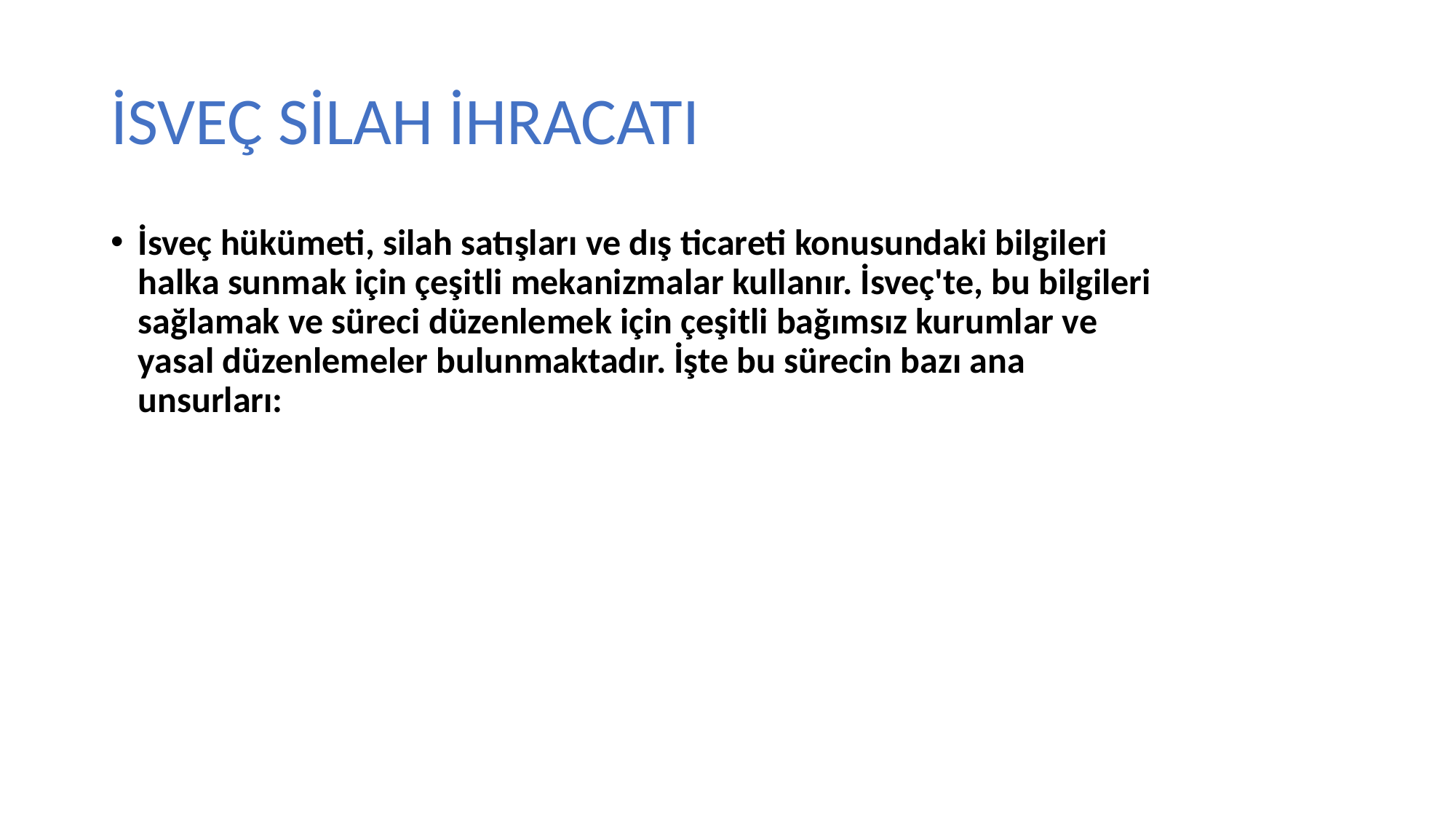

# İSVEÇ SİLAH İHRACATI
İsveç hükümeti, silah satışları ve dış ticareti konusundaki bilgileri halka sunmak için çeşitli mekanizmalar kullanır. İsveç'te, bu bilgileri sağlamak ve süreci düzenlemek için çeşitli bağımsız kurumlar ve yasal düzenlemeler bulunmaktadır. İşte bu sürecin bazı ana unsurları: